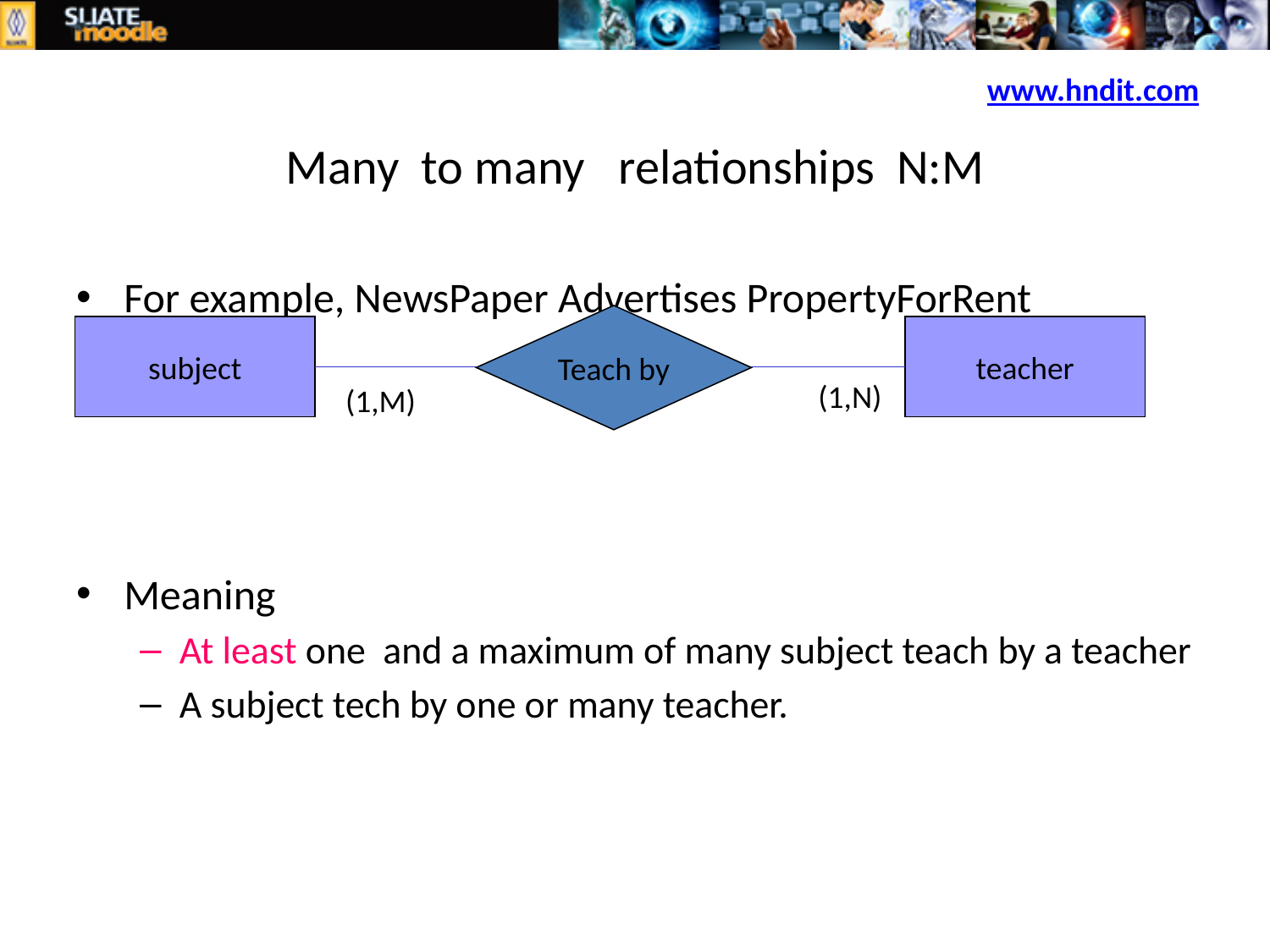

www.hndit.com
# Many  to many   relationships  N:M
For example, NewsPaper Advertises PropertyForRent

Meaning
At least one  and a maximum of many subject teach by a teacher
A subject tech by one or many teacher.
Teach by
subject
teacher
(1,N)
(1,M)